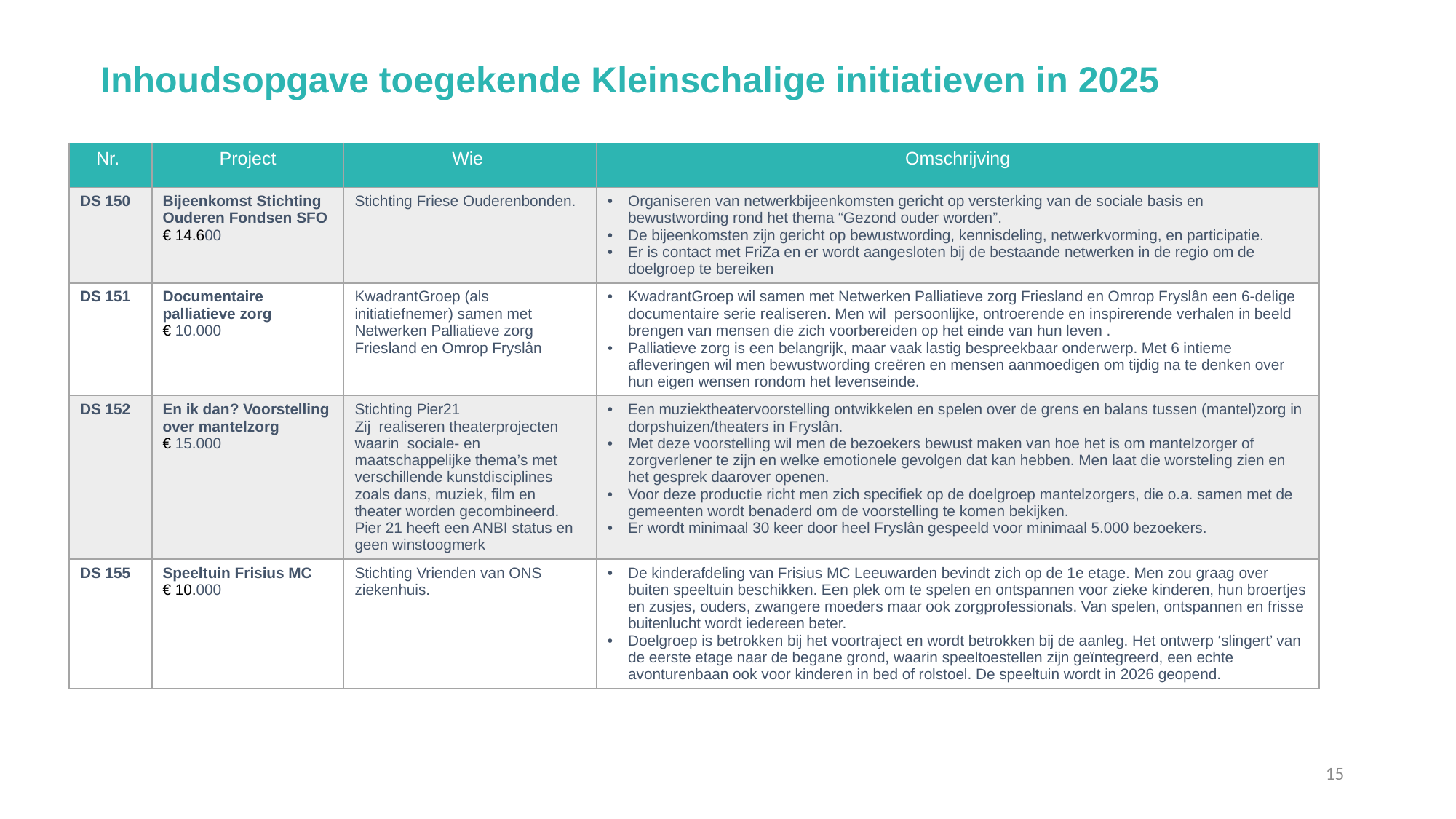

Inhoudsopgave toegekende Kleinschalige initiatieven in 2025
| Nr. | Project | Wie | Omschrijving |
| --- | --- | --- | --- |
| DS 150 | Bijeenkomst Stichting Ouderen Fondsen SFO € 14.600 | Stichting Friese Ouderenbonden. | Organiseren van netwerkbijeenkomsten gericht op versterking van de sociale basis en bewustwording rond het thema “Gezond ouder worden”. De bijeenkomsten zijn gericht op bewustwording, kennisdeling, netwerkvorming, en participatie. Er is contact met FriZa en er wordt aangesloten bij de bestaande netwerken in de regio om de doelgroep te bereiken |
| DS 151 | Documentaire palliatieve zorg € 10.000 | KwadrantGroep (als initiatiefnemer) samen met Netwerken Palliatieve zorg Friesland en Omrop Fryslân | KwadrantGroep wil samen met Netwerken Palliatieve zorg Friesland en Omrop Fryslân een 6-delige documentaire serie realiseren. Men wil persoonlijke, ontroerende en inspirerende verhalen in beeld brengen van mensen die zich voorbereiden op het einde van hun leven . Palliatieve zorg is een belangrijk, maar vaak lastig bespreekbaar onderwerp. Met 6 intieme afleveringen wil men bewustwording creëren en mensen aanmoedigen om tijdig na te denken over hun eigen wensen rondom het levenseinde. |
| DS 152 | En ik dan? Voorstelling over mantelzorg € 15.000 | Stichting Pier21 Zij realiseren theaterprojecten waarin sociale- en maatschappelijke thema’s met verschillende kunstdisciplines zoals dans, muziek, film en theater worden gecombineerd. Pier 21 heeft een ANBI status en geen winstoogmerk | Een muziektheatervoorstelling ontwikkelen en spelen over de grens en balans tussen (mantel)zorg in dorpshuizen/theaters in Fryslân. Met deze voorstelling wil men de bezoekers bewust maken van hoe het is om mantelzorger of zorgverlener te zijn en welke emotionele gevolgen dat kan hebben. Men laat die worsteling zien en het gesprek daarover openen. Voor deze productie richt men zich specifiek op de doelgroep mantelzorgers, die o.a. samen met de gemeenten wordt benaderd om de voorstelling te komen bekijken. Er wordt minimaal 30 keer door heel Fryslân gespeeld voor minimaal 5.000 bezoekers. |
| DS 155 | Speeltuin Frisius MC € 10.000 | Stichting Vrienden van ONS ziekenhuis. | De kinderafdeling van Frisius MC Leeuwarden bevindt zich op de 1e etage. Men zou graag over buiten speeltuin beschikken. Een plek om te spelen en ontspannen voor zieke kinderen, hun broertjes en zusjes, ouders, zwangere moeders maar ook zorgprofessionals. Van spelen, ontspannen en frisse buitenlucht wordt iedereen beter. Doelgroep is betrokken bij het voortraject en wordt betrokken bij de aanleg. Het ontwerp ‘slingert’ van de eerste etage naar de begane grond, waarin speeltoestellen zijn geïntegreerd, een echte avonturenbaan ook voor kinderen in bed of rolstoel. De speeltuin wordt in 2026 geopend. |
15